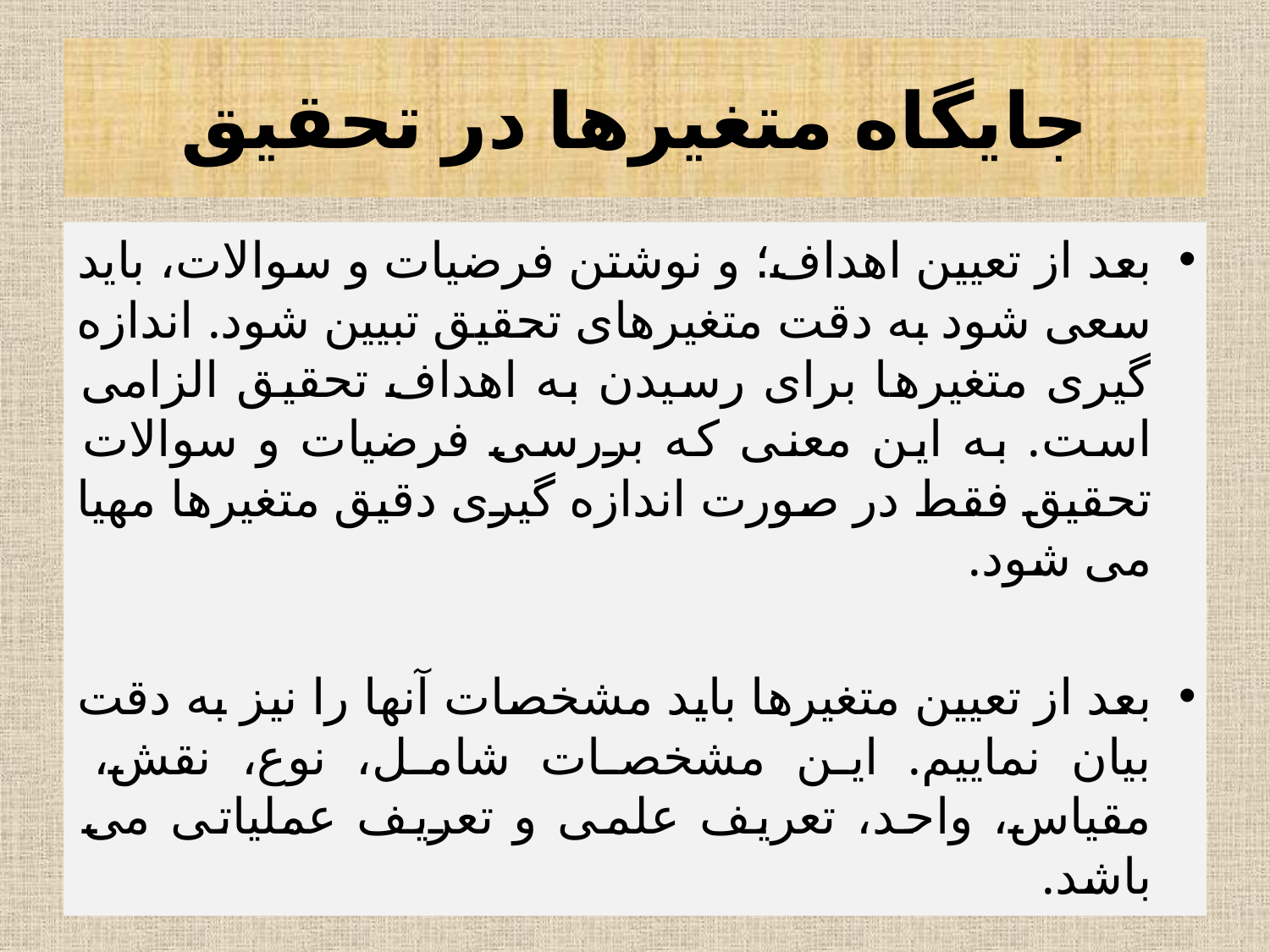

# جایگاه متغیرها در تحقیق
بعد از تعیین اهداف؛ و نوشتن فرضیات و سوالات، باید سعی شود به دقت متغیرهای تحقیق تبیین شود. اندازه گیری متغیرها برای رسیدن به اهداف تحقیق الزامی است. به این معنی که بررسی فرضیات و سوالات تحقیق فقط در صورت اندازه گیری دقیق متغیرها مهیا می شود.

بعد از تعیین متغیرها باید مشخصات آنها را نیز به دقت بیان نماییم. این مشخصات شامل، نوع، نقش، مقیاس، واحد، تعریف علمی و تعریف عملیاتی می باشد.